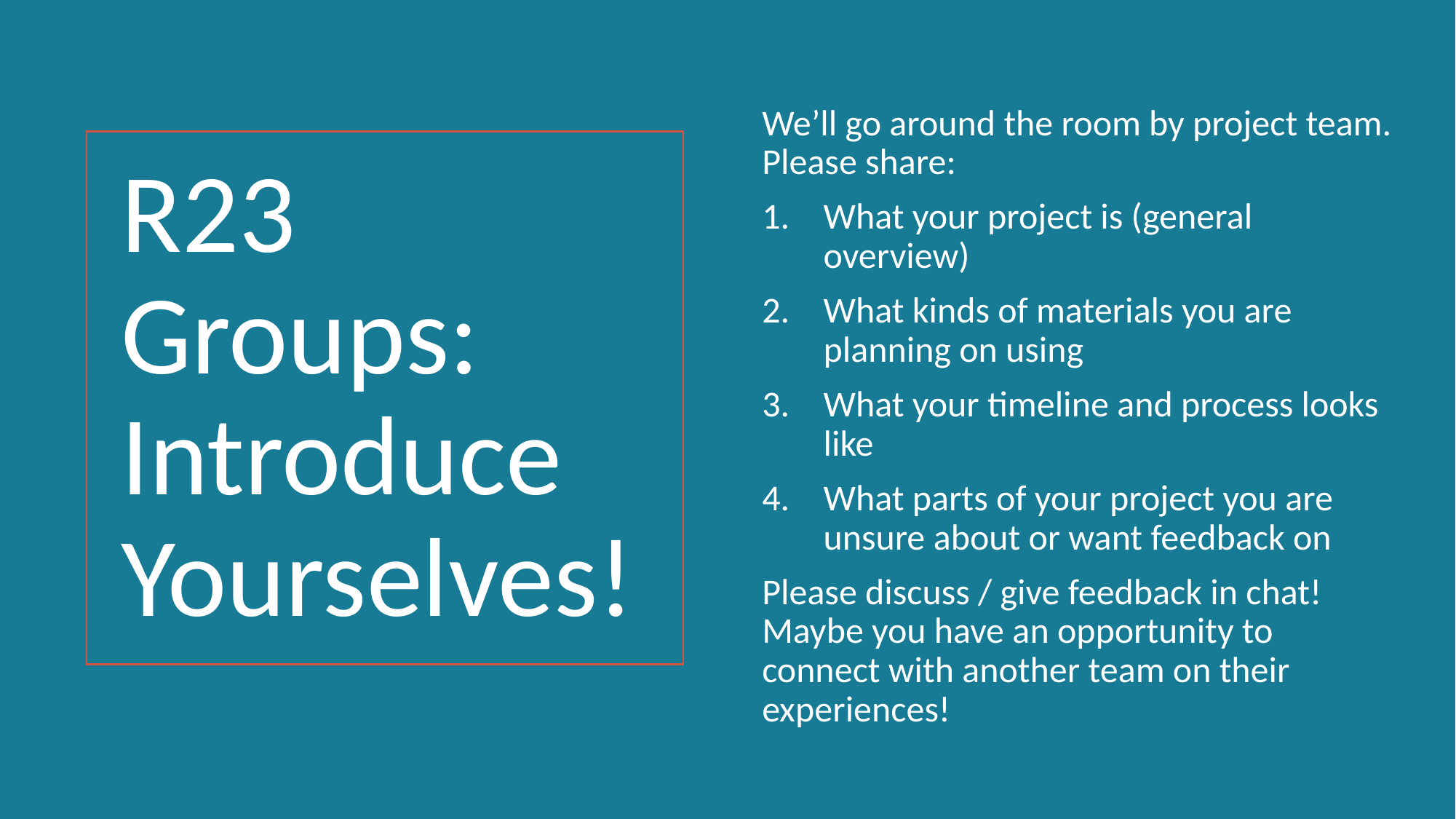

We’ll go around the room by project team. Please share:
What your project is (general overview)
What kinds of materials you are planning on using
What your timeline and process looks like
What parts of your project you are unsure about or want feedback on
Please discuss / give feedback in chat! Maybe you have an opportunity to connect with another team on their experiences!

# R23 Groups: Introduce Yourselves!